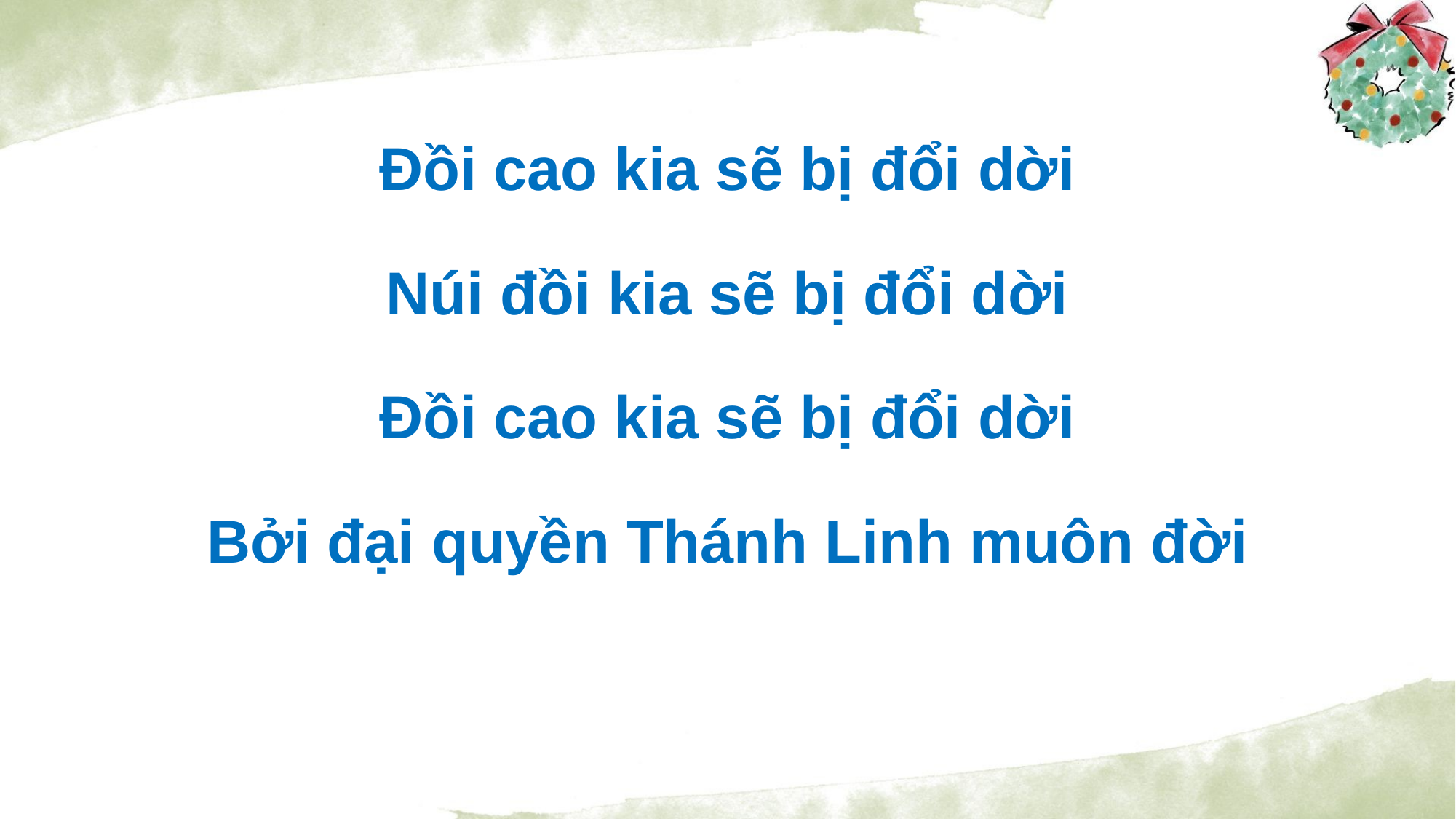

Đồi cao kia sẽ bị đổi dời
Núi đồi kia sẽ bị đổi dời
Đồi cao kia sẽ bị đổi dời
Bởi đại quyền Thánh Linh muôn đời